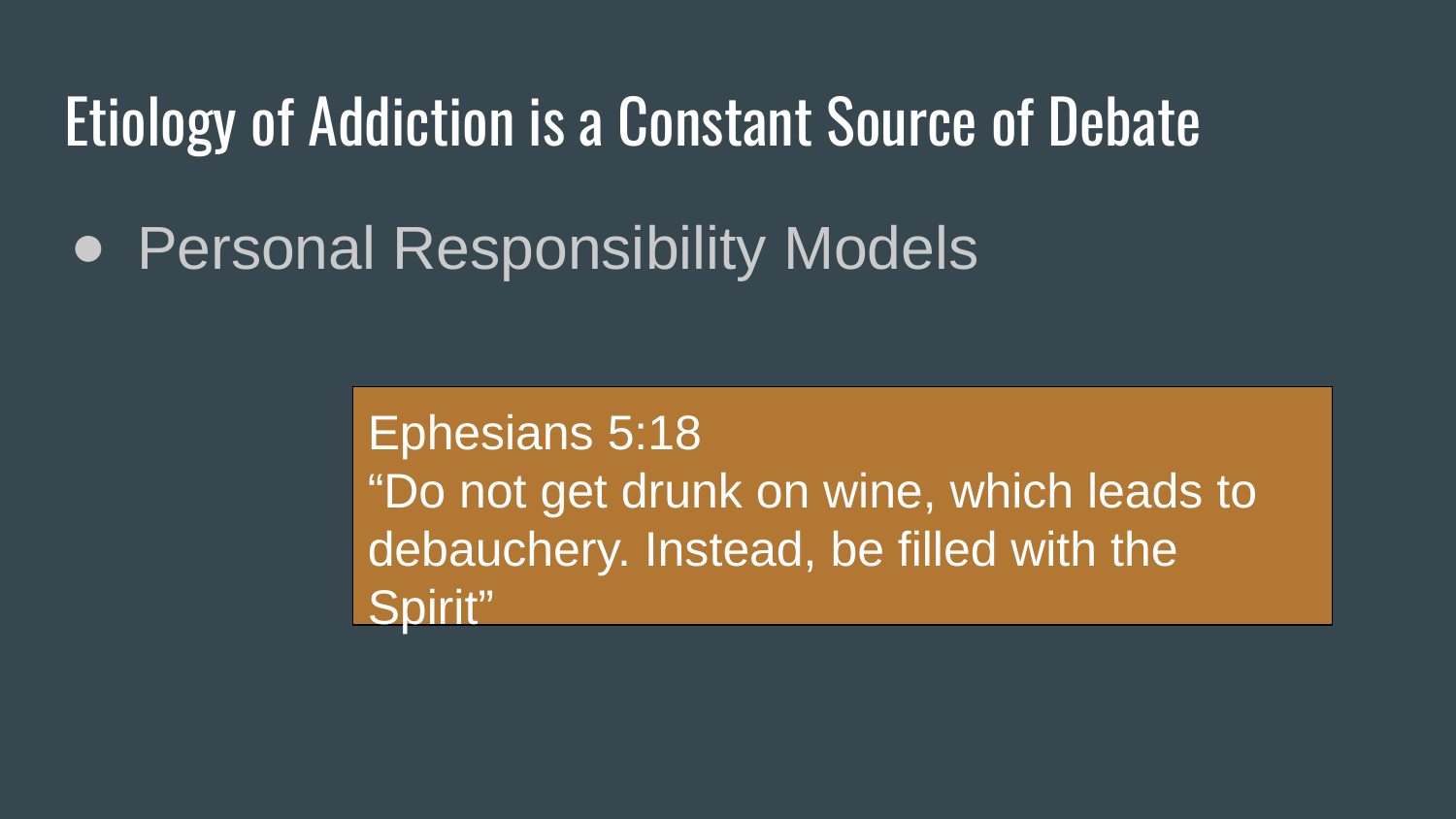

# Etiology of Addiction is a Constant Source of Debate
Personal Responsibility Models

Ephesians 5:18
“Do not get drunk on wine, which leads to debauchery. Instead, be filled with the Spirit”